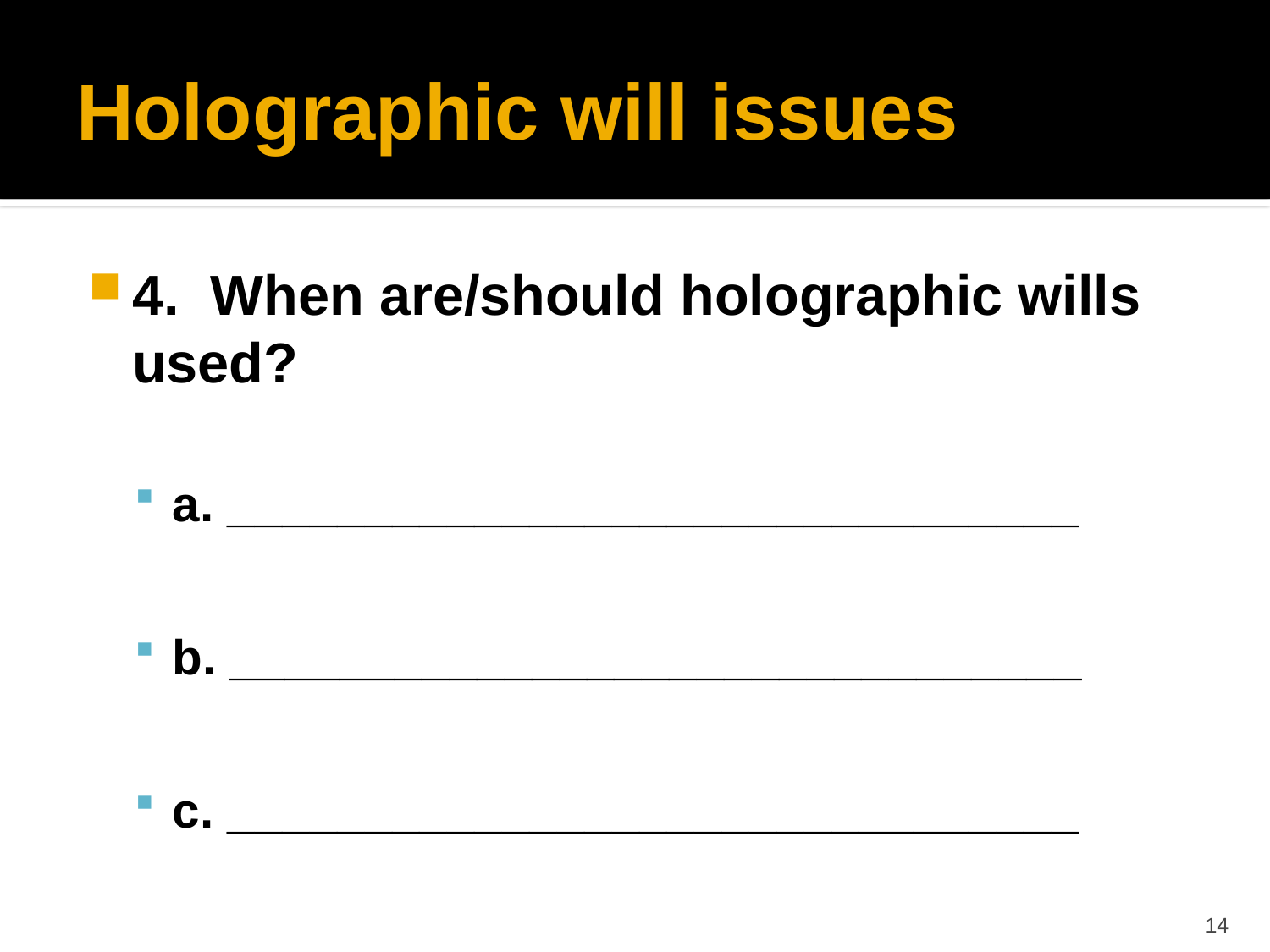

# Holographic will issues
4.  When are/should holographic wills used?

a. _______________________________

b. _______________________________

c. _______________________________
14